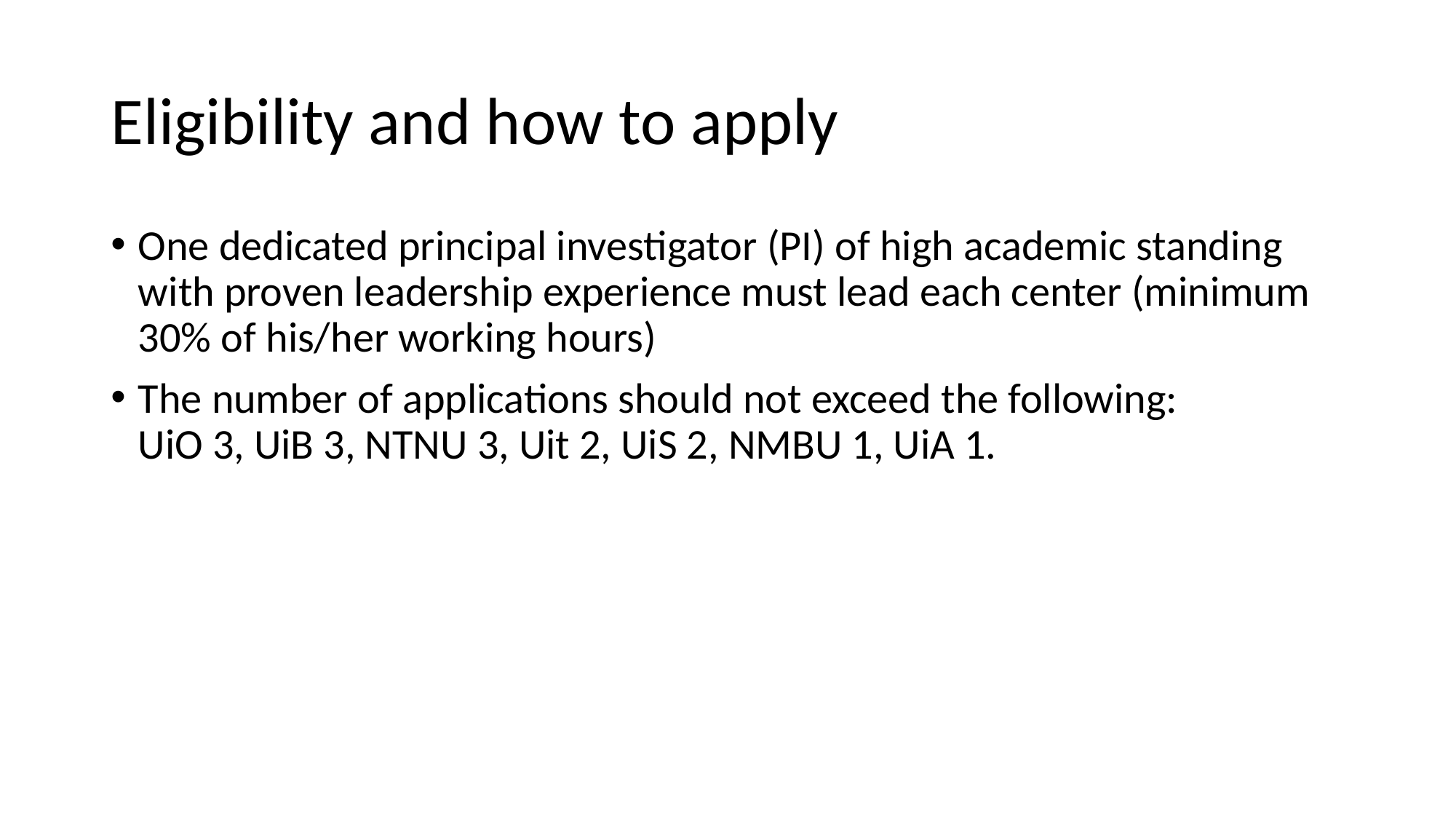

# Eligibility and how to apply
One dedicated principal investigator (PI) of high academic standing with proven leadership experience must lead each center (minimum 30% of his/her working hours)
The number of applications should not exceed the following:
UiO 3, UiB 3, NTNU 3, Uit 2, UiS 2, NMBU 1, UiA 1.